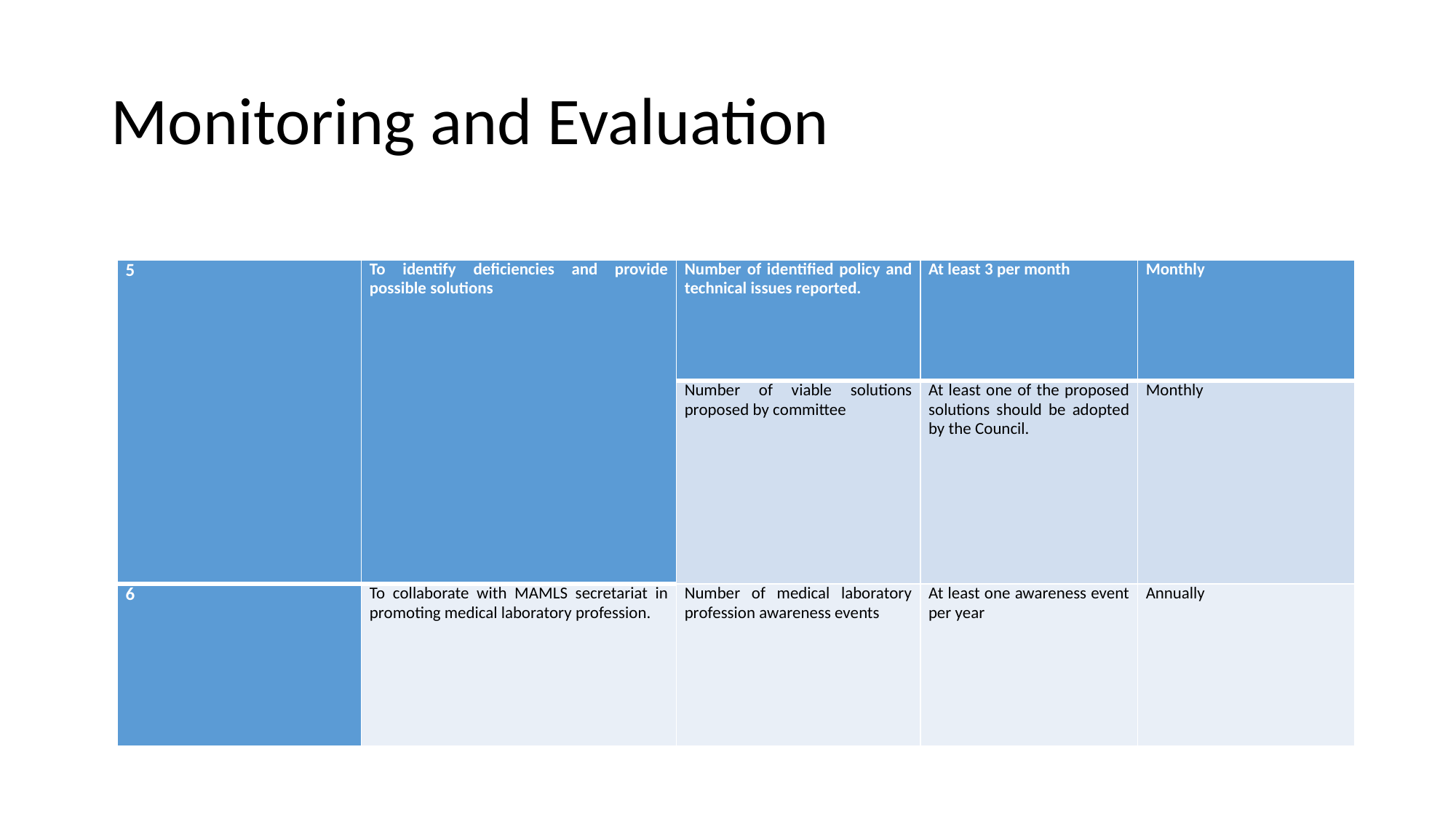

# Monitoring and Evaluation
| 5 | To identify deficiencies and provide possible solutions | Number of identified policy and technical issues reported. | At least 3 per month | Monthly |
| --- | --- | --- | --- | --- |
|  |  | Number of viable solutions proposed by committee | At least one of the proposed solutions should be adopted by the Council. | Monthly |
| 6 | To collaborate with MAMLS secretariat in promoting medical laboratory profession. | Number of medical laboratory profession awareness events | At least one awareness event per year | Annually |